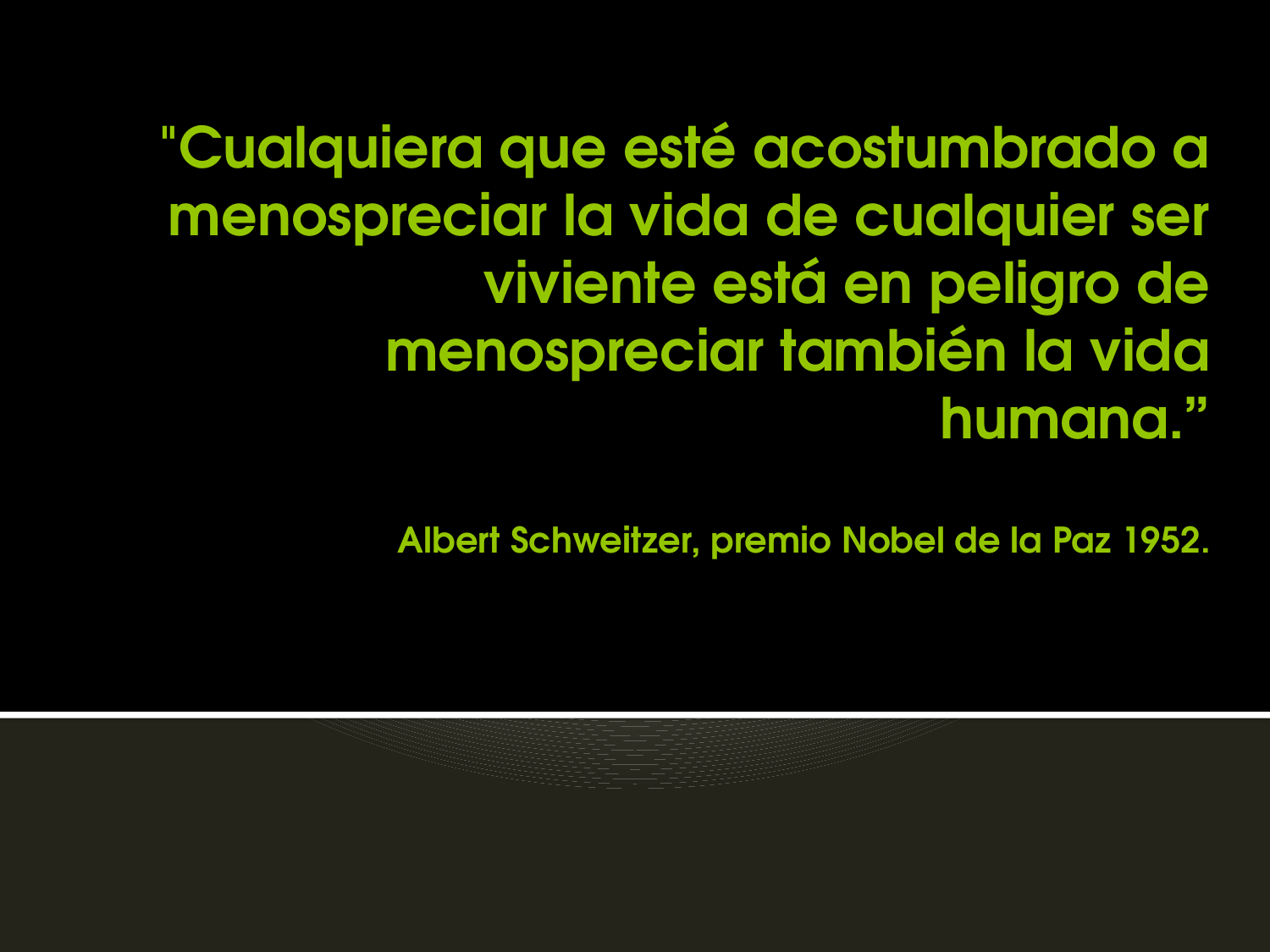

# "Cualquiera que esté acostumbrado a menospreciar la vida de cualquier ser viviente está en peligro de menospreciar también la vida humana.” Albert Schweitzer, premio Nobel de la Paz 1952.